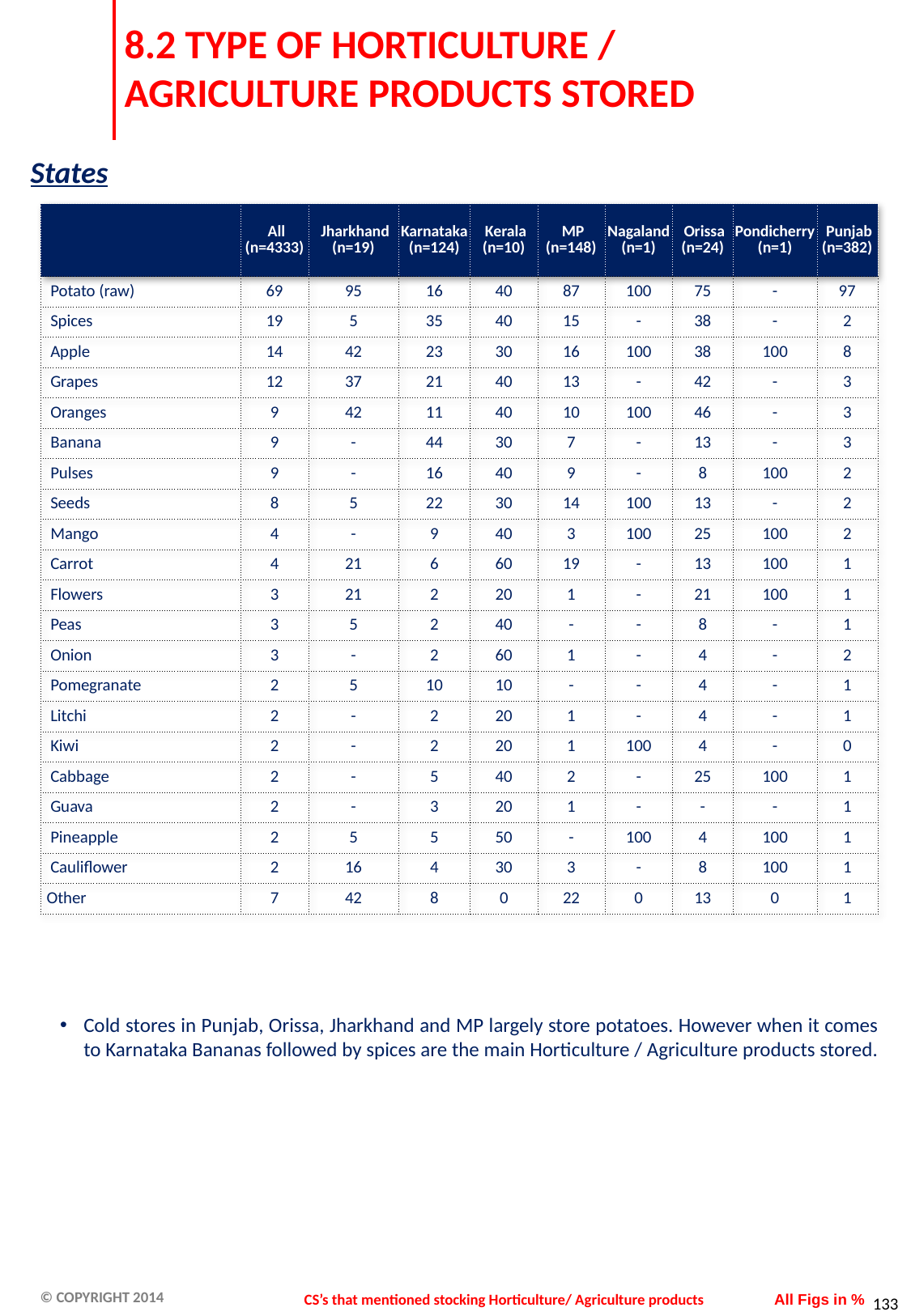

# 8.2 TYPE OF HORTICULTURE / AGRICULTURE PRODUCTS STORED
States
|  | All (n=4333) | Jharkhand (n=19) | Karnataka (n=124) | Kerala (n=10) | MP (n=148) | Nagaland (n=1) | Orissa (n=24) | Pondicherry (n=1) | Punjab (n=382) |
| --- | --- | --- | --- | --- | --- | --- | --- | --- | --- |
| Potato (raw) | 69 | 95 | 16 | 40 | 87 | 100 | 75 | - | 97 |
| Spices | 19 | 5 | 35 | 40 | 15 | - | 38 | - | 2 |
| Apple | 14 | 42 | 23 | 30 | 16 | 100 | 38 | 100 | 8 |
| Grapes | 12 | 37 | 21 | 40 | 13 | - | 42 | - | 3 |
| Oranges | 9 | 42 | 11 | 40 | 10 | 100 | 46 | - | 3 |
| Banana | 9 | - | 44 | 30 | 7 | - | 13 | - | 3 |
| Pulses | 9 | - | 16 | 40 | 9 | - | 8 | 100 | 2 |
| Seeds | 8 | 5 | 22 | 30 | 14 | 100 | 13 | - | 2 |
| Mango | 4 | - | 9 | 40 | 3 | 100 | 25 | 100 | 2 |
| Carrot | 4 | 21 | 6 | 60 | 19 | - | 13 | 100 | 1 |
| Flowers | 3 | 21 | 2 | 20 | 1 | - | 21 | 100 | 1 |
| Peas | 3 | 5 | 2 | 40 | - | - | 8 | - | 1 |
| Onion | 3 | - | 2 | 60 | 1 | - | 4 | - | 2 |
| Pomegranate | 2 | 5 | 10 | 10 | - | - | 4 | - | 1 |
| Litchi | 2 | - | 2 | 20 | 1 | - | 4 | - | 1 |
| Kiwi | 2 | - | 2 | 20 | 1 | 100 | 4 | - | 0 |
| Cabbage | 2 | - | 5 | 40 | 2 | - | 25 | 100 | 1 |
| Guava | 2 | - | 3 | 20 | 1 | - | - | - | 1 |
| Pineapple | 2 | 5 | 5 | 50 | - | 100 | 4 | 100 | 1 |
| Cauliflower | 2 | 16 | 4 | 30 | 3 | - | 8 | 100 | 1 |
| Other | 7 | 42 | 8 | 0 | 22 | 0 | 13 | 0 | 1 |
Cold stores in Punjab, Orissa, Jharkhand and MP largely store potatoes. However when it comes to Karnataka Bananas followed by spices are the main Horticulture / Agriculture products stored.
CS’s that mentioned stocking Horticulture/ Agriculture products
All Figs in %